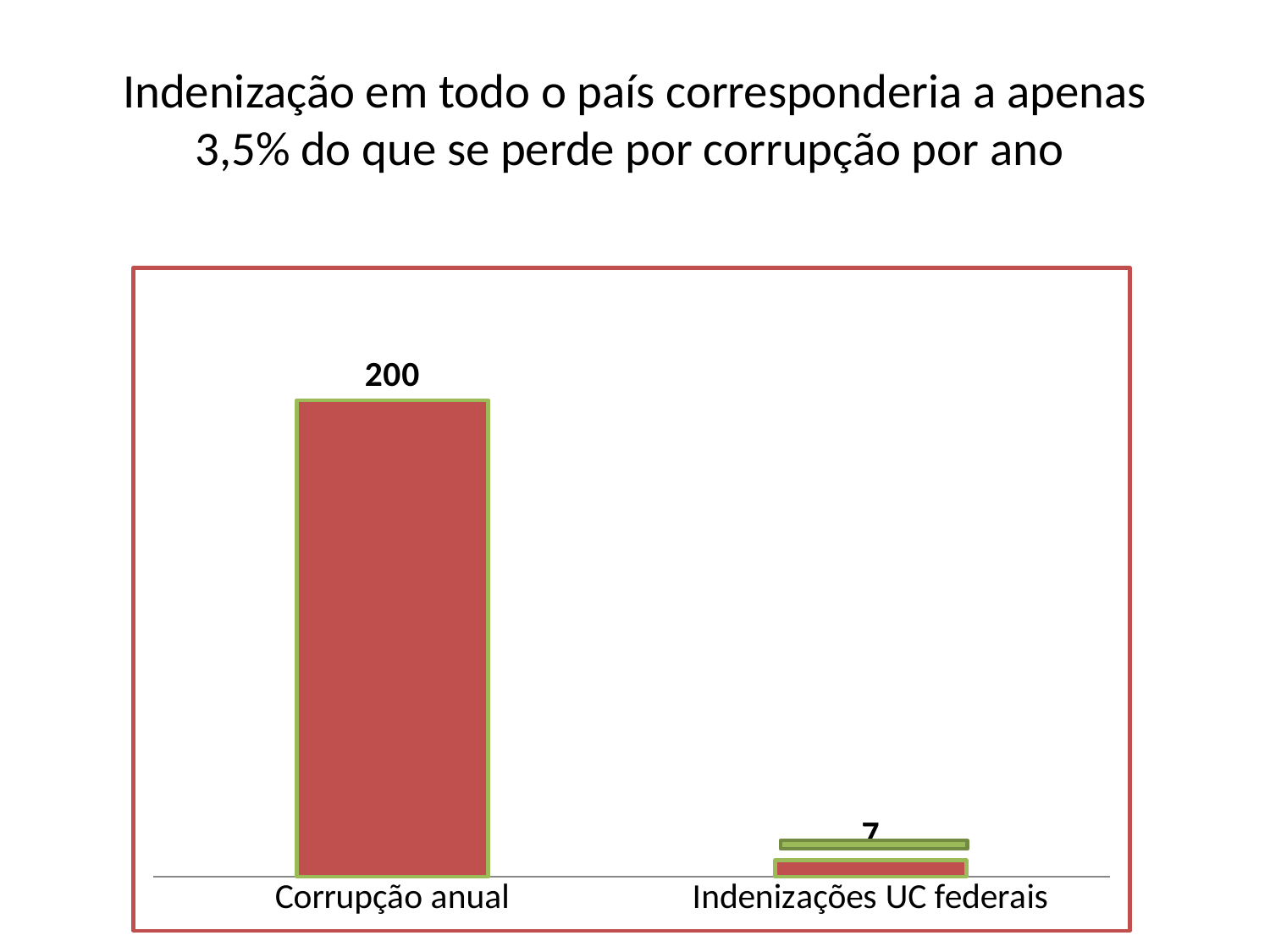

# Indenização em todo o país corresponderia a apenas 3,5% do que se perde por corrupção por ano

### Chart

| Category |  |
|---|---|
| Corrupção anual | 200.0 |
| Indenizações UC federais | 7.0 |